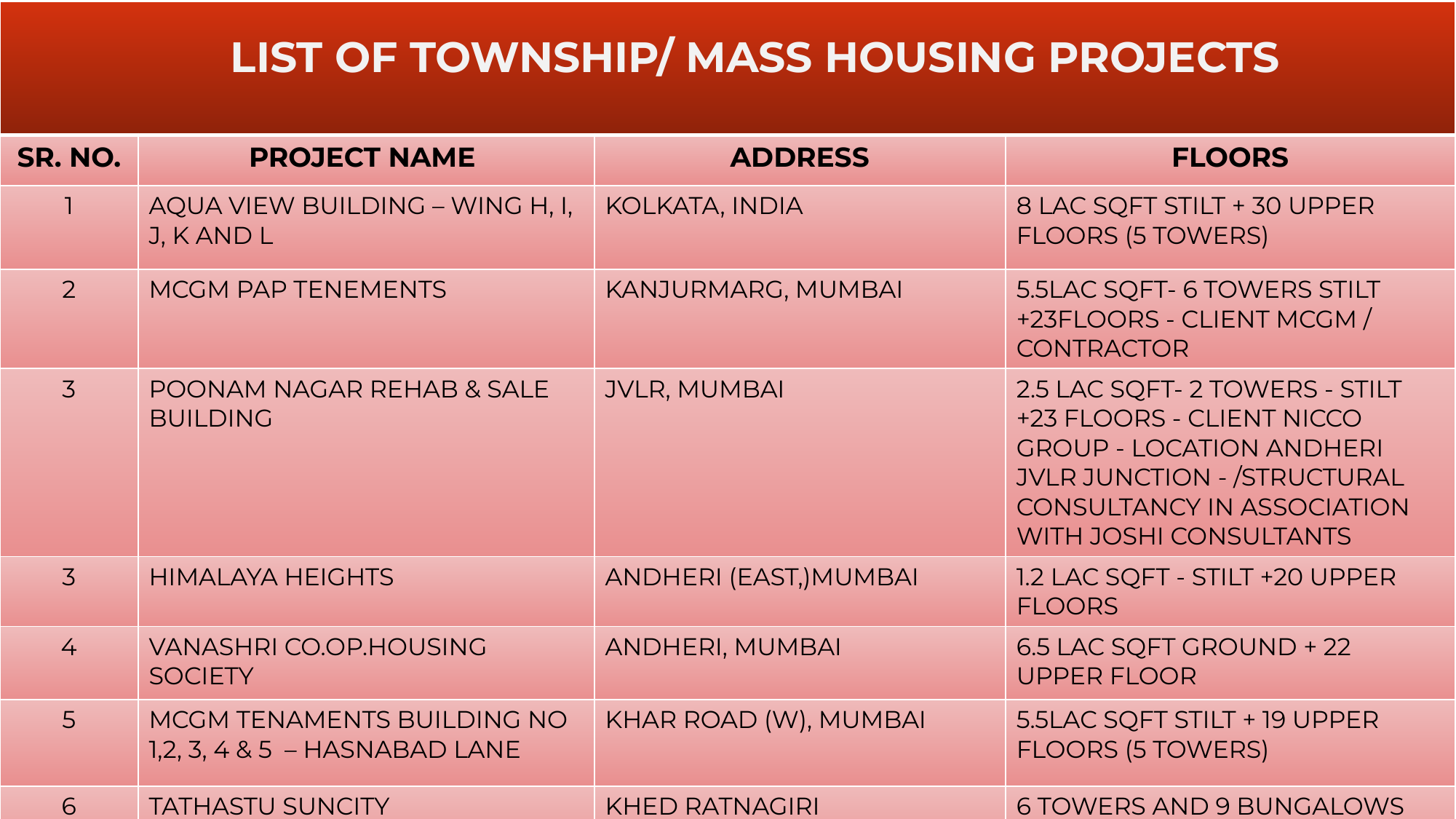

|  |  |  |  |
| --- | --- | --- | --- |
| SR. NO. | PROJECT NAME | ADDRESS | FLOORS |
| 1 | AQUA VIEW BUILDING – WING H, I, J, K AND L | KOLKATA, INDIA | 8 LAC SQFT STILT + 30 UPPER FLOORS (5 TOWERS) |
| 2 | MCGM PAP TENEMENTS | KANJURMARG, MUMBAI | 5.5LAC SQFT- 6 TOWERS STILT +23FLOORS - CLIENT MCGM / CONTRACTOR |
| 3 | POONAM NAGAR REHAB & SALE BUILDING | JVLR, MUMBAI | 2.5 LAC SQFT- 2 TOWERS - STILT +23 FLOORS - CLIENT NICCO GROUP - LOCATION ANDHERI JVLR JUNCTION - /STRUCTURAL CONSULTANCY IN ASSOCIATION WITH JOSHI CONSULTANTS |
| 3 | HIMALAYA HEIGHTS | ANDHERI (EAST,)MUMBAI | 1.2 LAC SQFT - STILT +20 UPPER FLOORS |
| 4 | VANASHRI CO.OP.HOUSING SOCIETY | ANDHERI, MUMBAI | 6.5 LAC SQFT GROUND + 22 UPPER FLOOR |
| 5 | MCGM TENAMENTS BUILDING NO 1,2, 3, 4 & 5 – HASNABAD LANE | KHAR ROAD (W), MUMBAI | 5.5LAC SQFT STILT + 19 UPPER FLOORS (5 TOWERS) |
| 6 | TATHASTU SUNCITY | KHED RATNAGIRI | 6 TOWERS AND 9 BUNGALOWS |
LIST OF TOWNSHIP/ MASS HOUSING PROJECTS